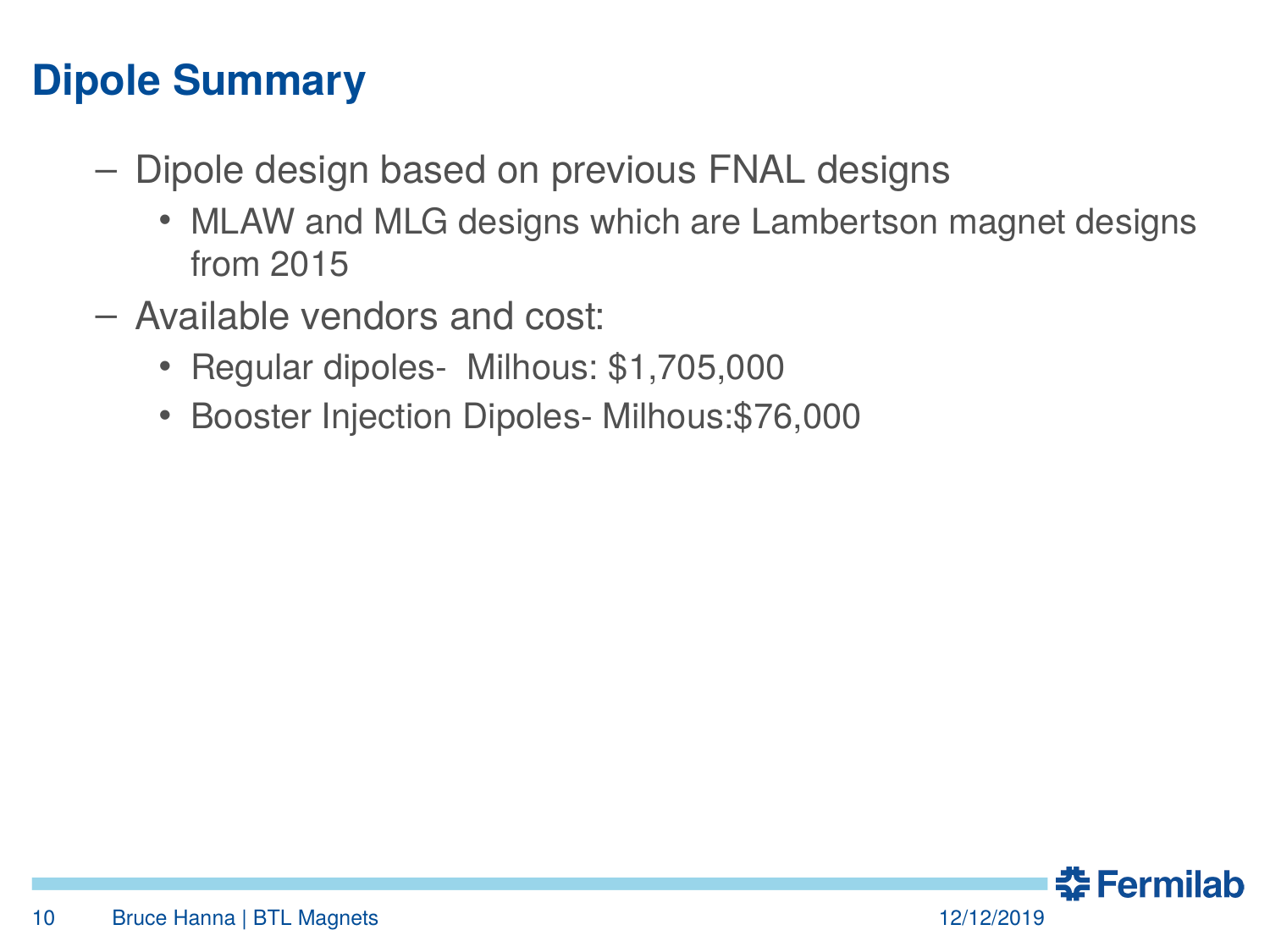

# Dipole Summary
Dipole design based on previous FNAL designs
MLAW and MLG designs which are Lambertson magnet designs from 2015
Available vendors and cost:
Regular dipoles-  Milhous: $1,705,000
Booster Injection Dipoles- Milhous:$76,000

10
Bruce Hanna | BTL Magnets
12/12/2019